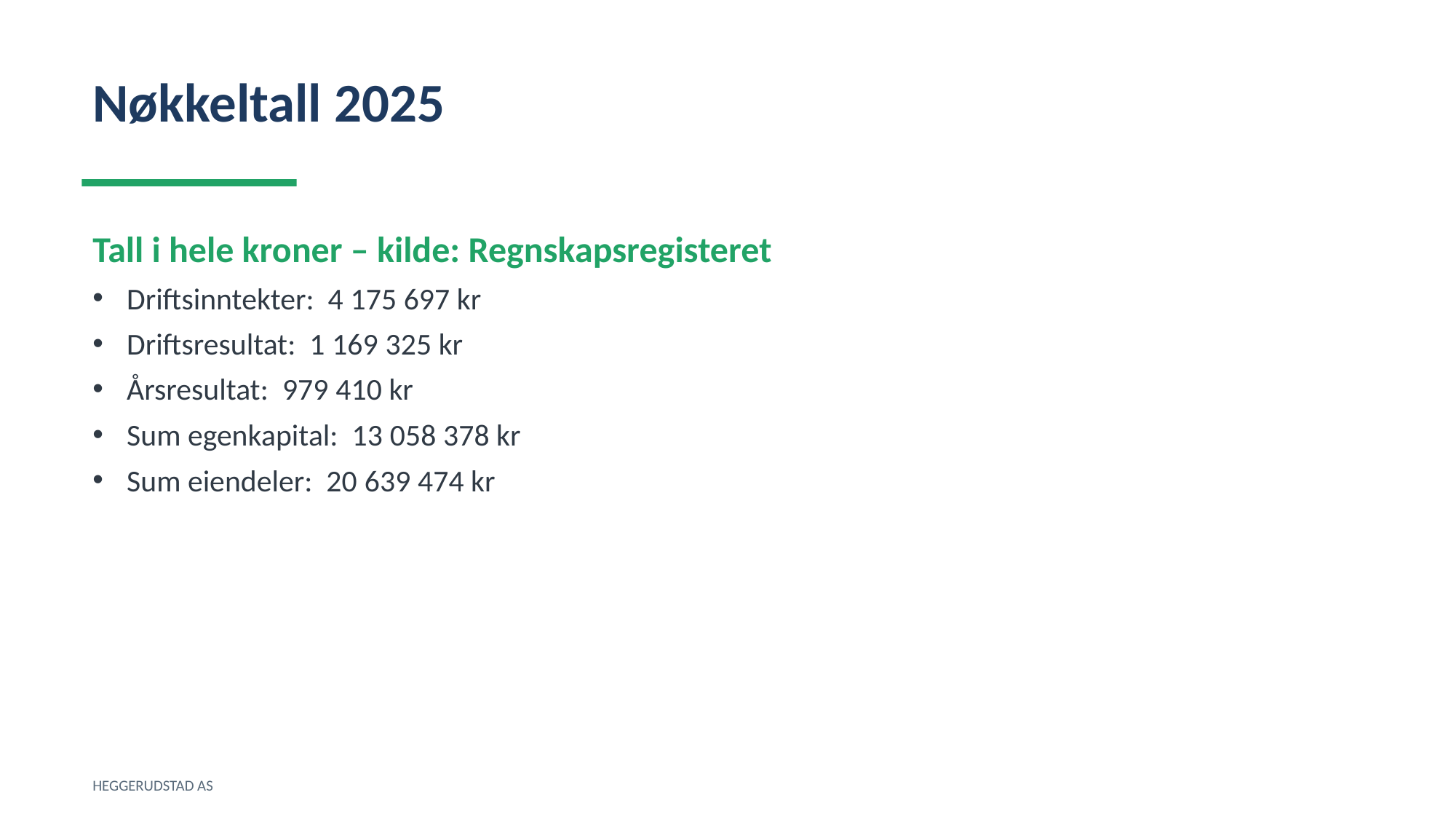

Nøkkeltall 2025

Tall i hele kroner – kilde: Regnskapsregisteret
Driftsinntekter:  4 175 697 kr
Driftsresultat:  1 169 325 kr
Årsresultat:  979 410 kr
Sum egenkapital:  13 058 378 kr
Sum eiendeler:  20 639 474 kr
HEGGERUDSTAD AS